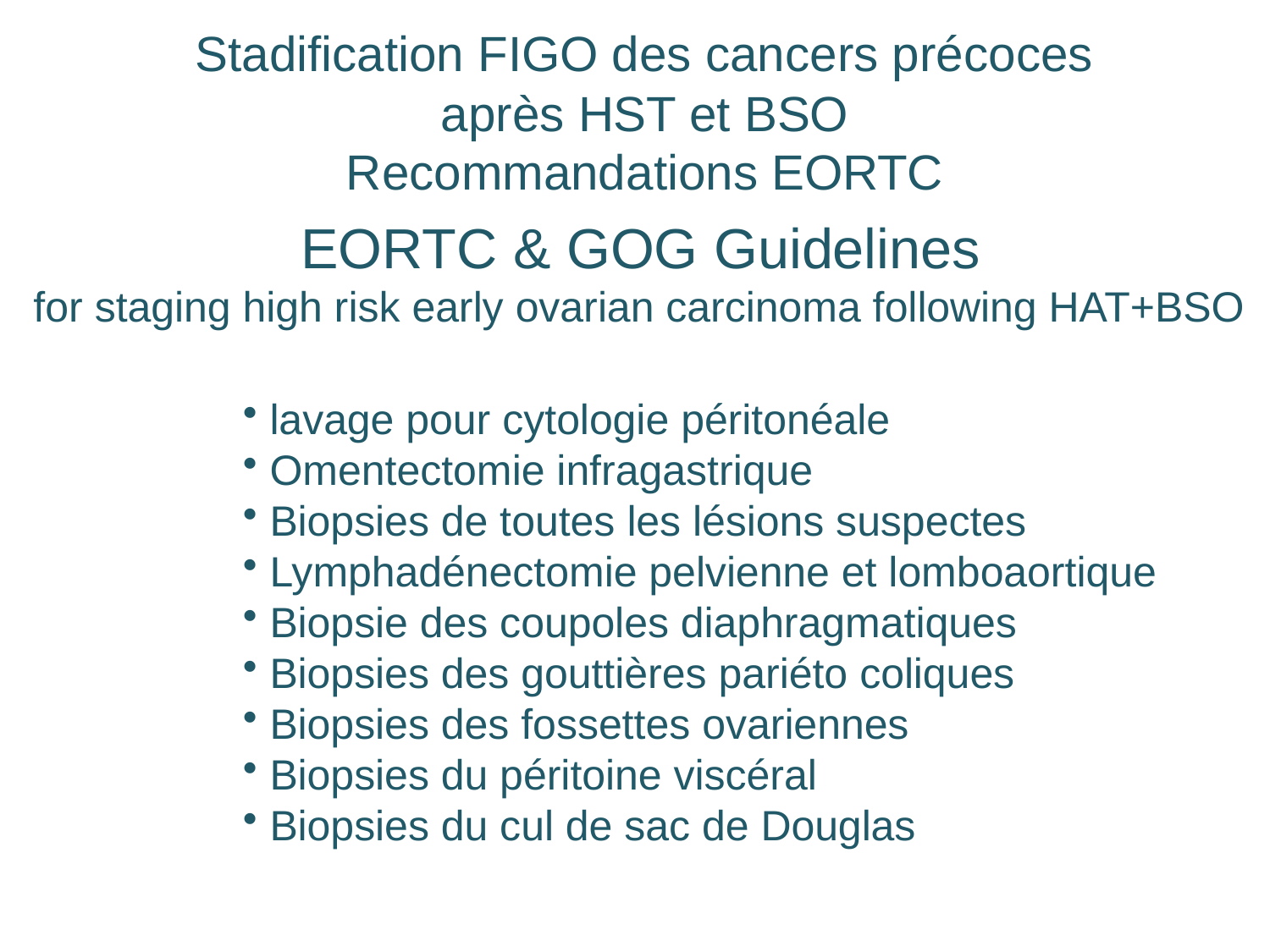

Stadification FIGO des cancers précoces
après HST et BSO
Recommandations EORTC
 EORTC & GOG Guidelines
for staging high risk early ovarian carcinoma following HAT+BSO
 lavage pour cytologie péritonéale
 Omentectomie infragastrique
 Biopsies de toutes les lésions suspectes
 Lymphadénectomie pelvienne et lomboaortique
 Biopsie des coupoles diaphragmatiques
 Biopsies des gouttières pariéto coliques
 Biopsies des fossettes ovariennes
 Biopsies du péritoine viscéral
 Biopsies du cul de sac de Douglas